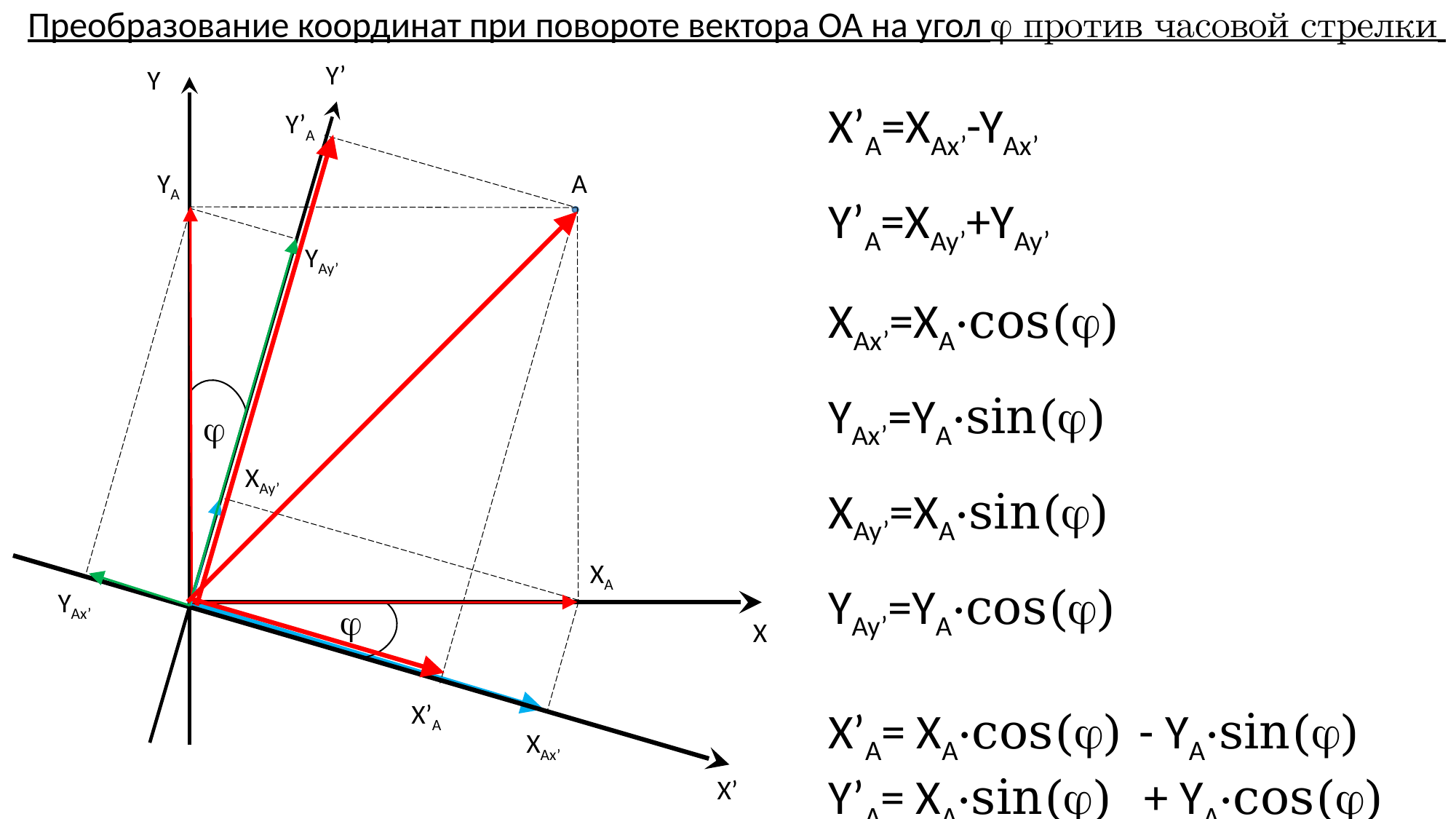

Преобразование координат при повороте вектора OA на угол ϕ против часовой стрелки
Y’
Y
Y’A
YA
A

YAy’

ϕ
XAy’
XA
YAx’

ϕ
X
X’A
XAx’
X’
X’A=XAx’-YAx’

Y’A=XAy’+YAy’

XAx’=XA⋅cos(ϕ)

YAx’=YA⋅sin(ϕ)

XAy’=XA⋅sin(ϕ)

YAy’=YA⋅cos(ϕ)

X’A= XA⋅cos(ϕ) - YA⋅sin(ϕ)
Y’A= XA⋅sin(ϕ)  + YA⋅cos(ϕ)